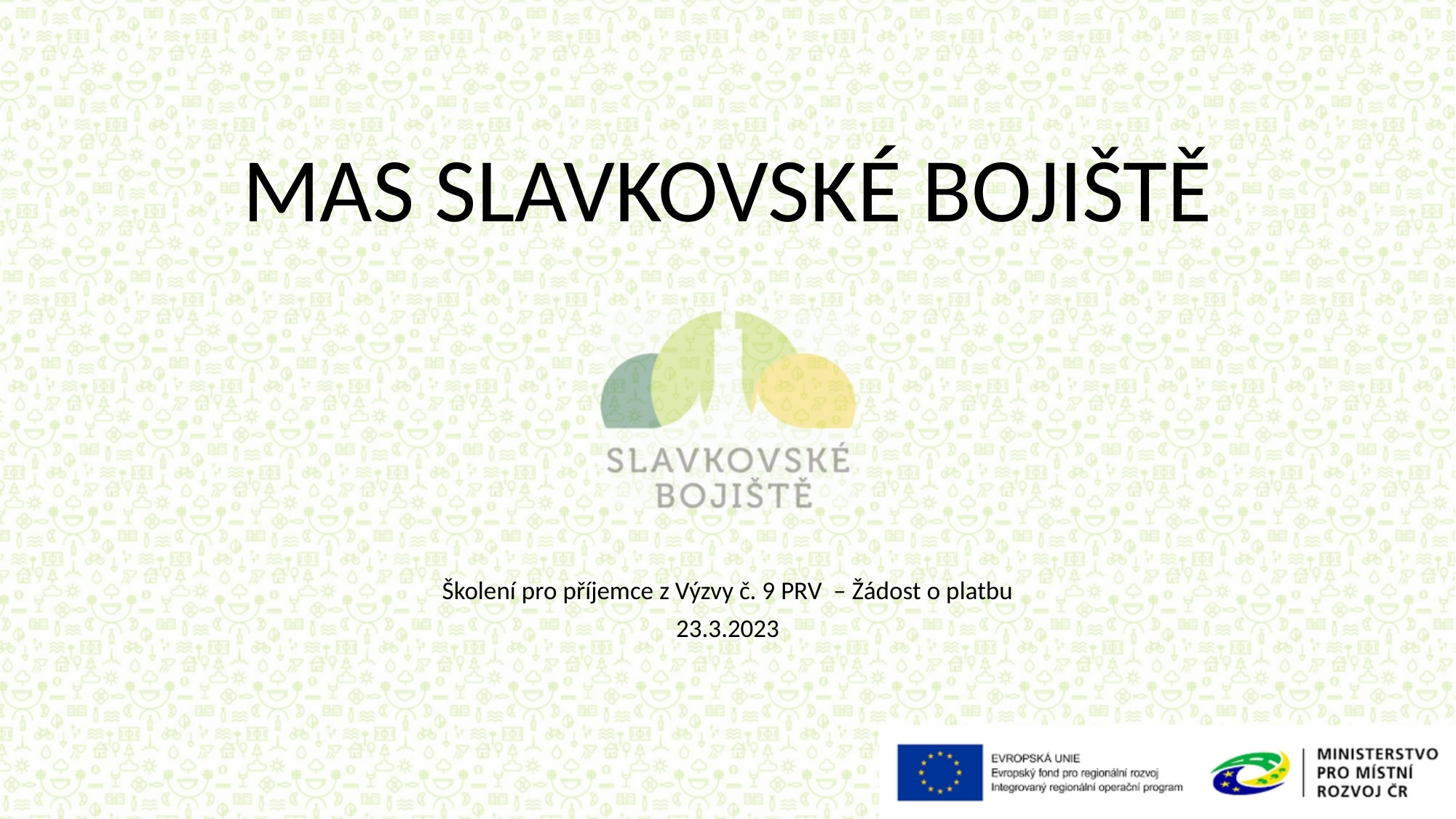

# MAS SLAVKOVSKÉ BOJIŠTĚ
Školení pro příjemce z Výzvy č. 9 PRV  – Žádost o platbu
23.3.2023